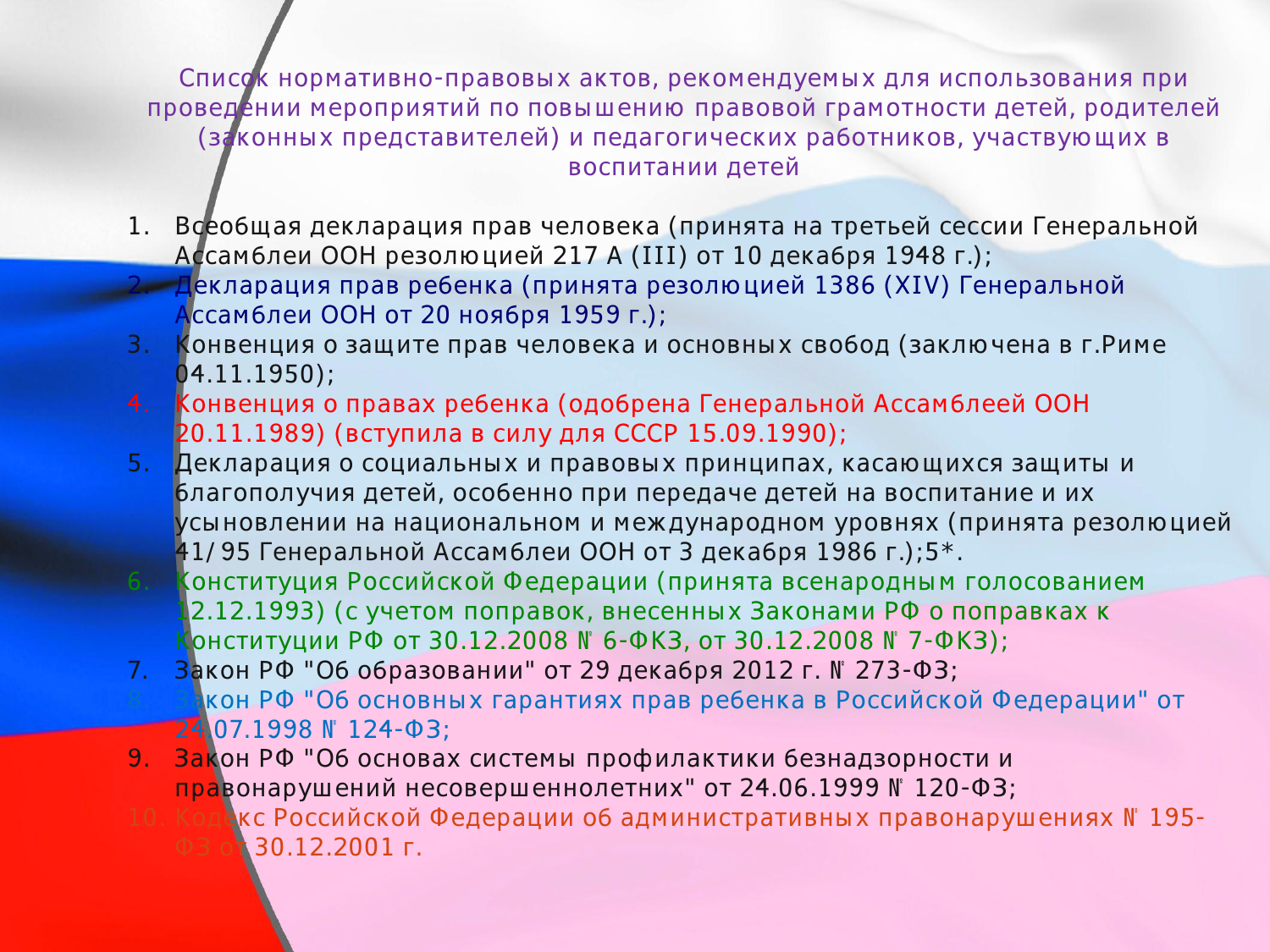

Список нормативно-правовых актов, рекомендуемых для использования при проведении мероприятий по повышению правовой грамотности детей, родителей (законных представителей) и педагогических работников, участвующих в воспитании детей

Всеобщая декларация прав человека (принята на третьей сессии Генеральной Ассамблеи ООН резолюцией 217 А (III) от 10 декабря 1948 г.);
Декларация прав ребенка (принята резолюцией 1386 (XIV) Генеральной Ассамблеи ООН от 20 ноября 1959 г.);
Конвенция о защите прав человека и основных свобод (заключена в г.Риме 04.11.1950);
Конвенция о правах ребенка (одобрена Генеральной Ассамблеей ООН 20.11.1989) (вступила в силу для СССР 15.09.1990);
Декларация о социальных и правовых принципах, касающихся защиты и благополучия детей, особенно при передаче детей на воспитание и их усыновлении на национальном и международном уровнях (принята резолюцией 41/95 Генеральной Ассамблеи ООН от 3 декабря 1986 г.);5*.
Конституция Российской Федерации (принята всенародным голосованием 12.12.1993) (с учетом поправок, внесенных Законами РФ о поправках к Конституции РФ от 30.12.2008 № 6-ФКЗ, от 30.12.2008 № 7-ФКЗ);
Закон РФ "Об образовании" от 29 декабря 2012 г. № 273-ФЗ;
Закон РФ "Об основных гарантиях прав ребенка в Российской Федерации" от 24.07.1998 № 124-ФЗ;
Закон РФ "Об основах системы профилактики безнадзорности и правонарушений несовершеннолетних" от 24.06.1999 № 120-ФЗ;
Кодекс Российской Федерации об административных правонарушениях № 195-ФЗ от 30.12.2001 г.